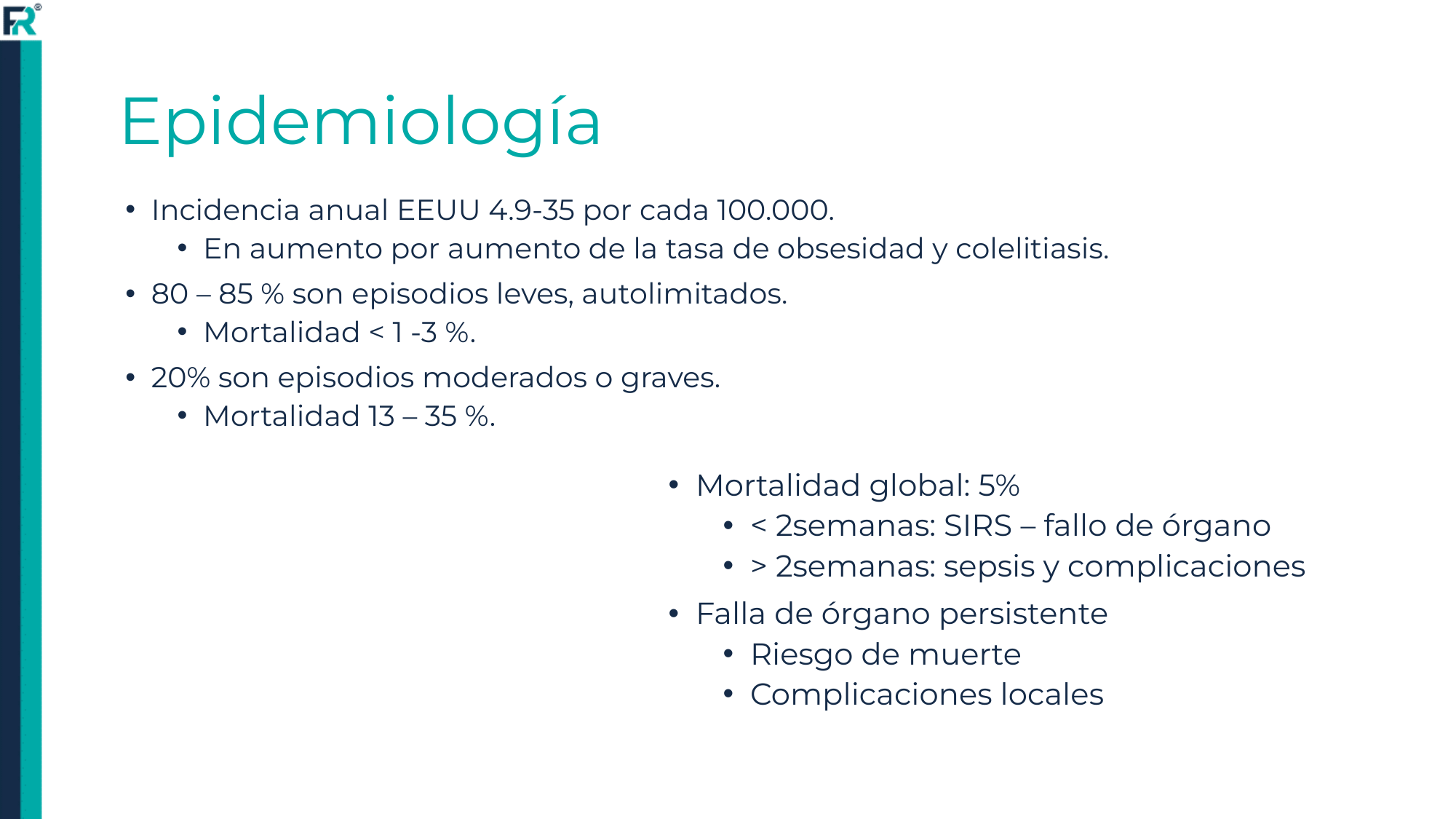

# Epidemiología
Incidencia anual EEUU 4.9-35 por cada 100.000.
En aumento por aumento de la tasa de obsesidad y colelitiasis.
80 – 85 % son episodios leves, autolimitados.
Mortalidad < 1 -3 %.
20% son episodios moderados o graves.
Mortalidad 13 – 35 %.
Mortalidad global: 5%
< 2semanas: SIRS – fallo de órgano
> 2semanas: sepsis y complicaciones
Falla de órgano persistente
Riesgo de muerte
Complicaciones locales